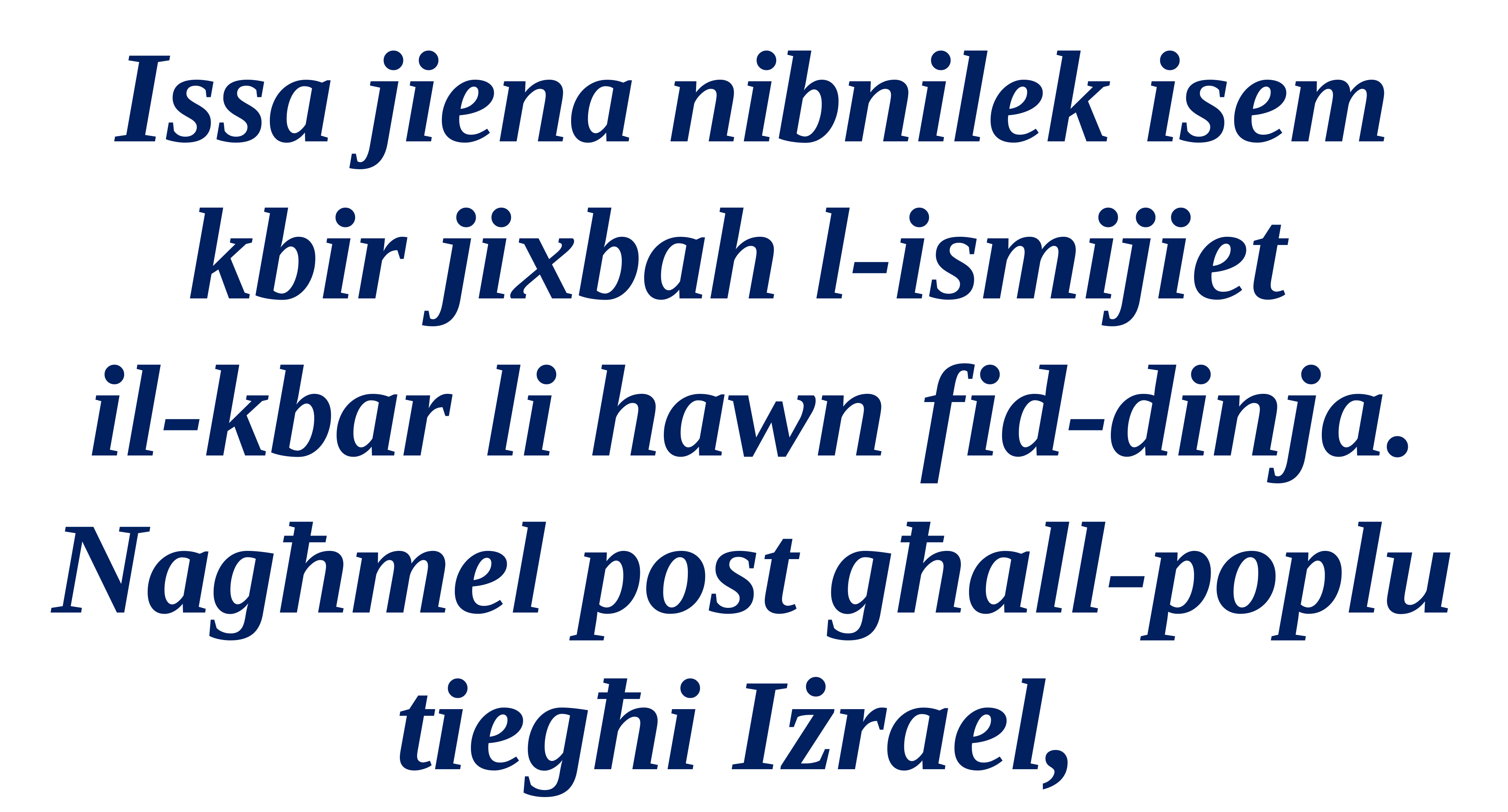

Issa jiena nibnilek isem kbir jixbah l-ismijiet
il-kbar li hawn fid-dinja. Nagħmel post għall-poplu tiegħi Iżrael,